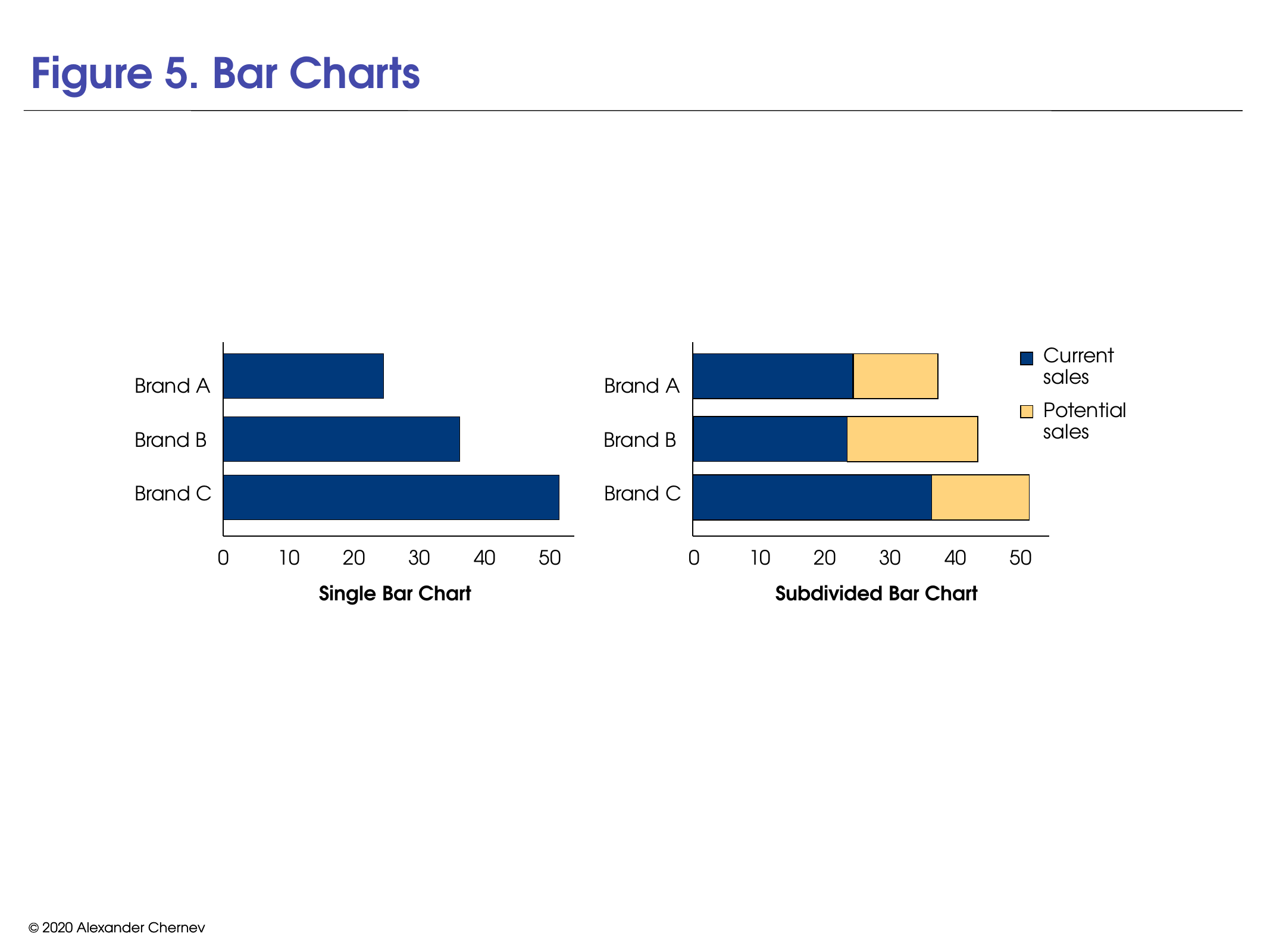

# Figure 5. Bar Charts

Current sales

Potential sales

Brand A
Brand A

Brand B
Brand B

Brand C
Brand C

0
10
20
30
50
0
10
20
30
50
40
40
Single Bar Chart
Subdivided Bar Chart
© 2020 Alexander Chernev